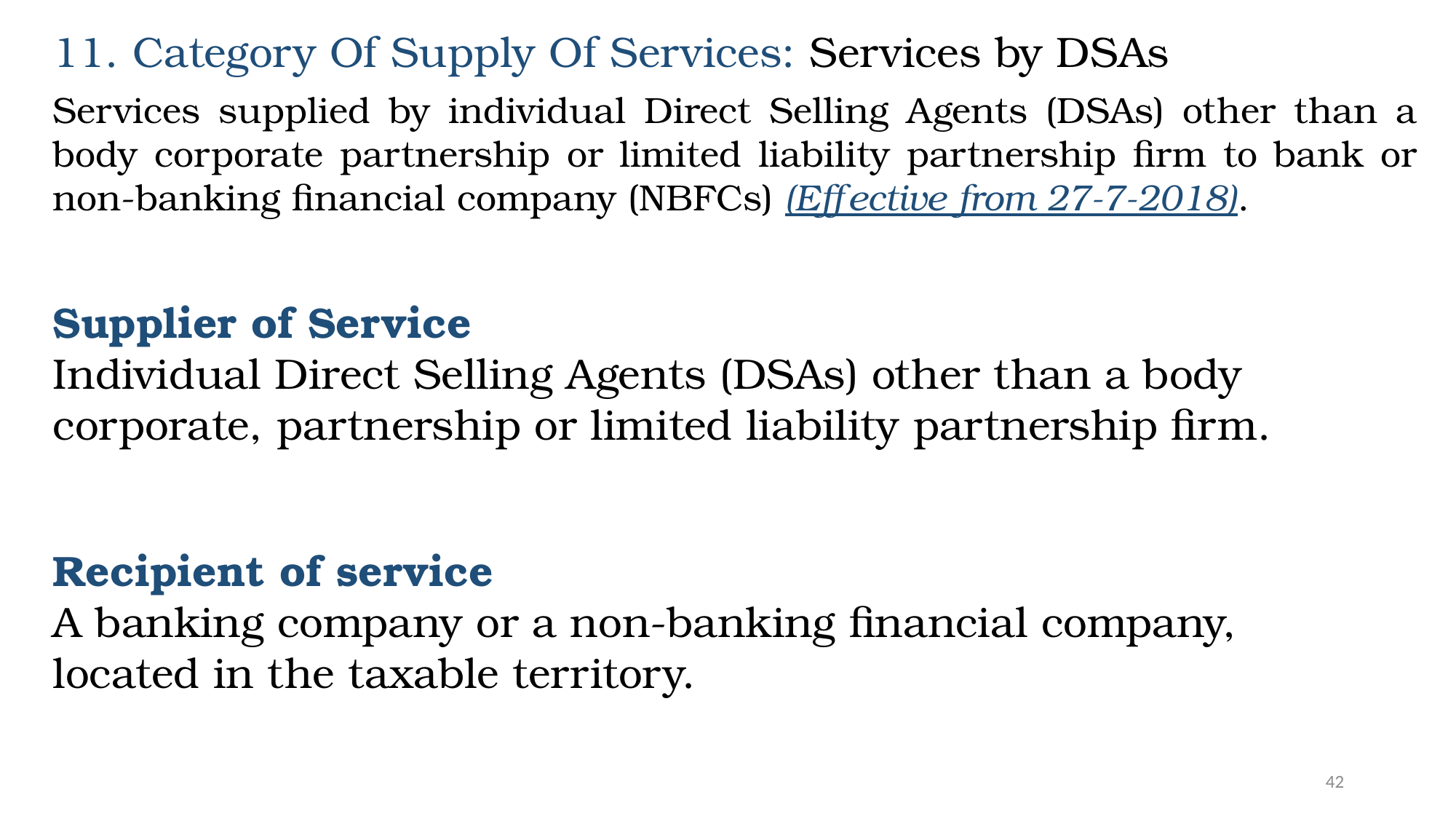

11. Category Of Supply Of Services: Services by DSAs
Services supplied by individual Direct Selling Agents (DSAs) other than a body corporate partnership or limited liability partnership firm to bank or non-banking financial company (NBFCs) (Effective from 27-7-2018).
Supplier of Service
Individual Direct Selling Agents (DSAs) other than a body corporate, partnership or limited liability partnership firm.
Recipient of service
A banking company or a non-banking financial company, located in the taxable territory.
42